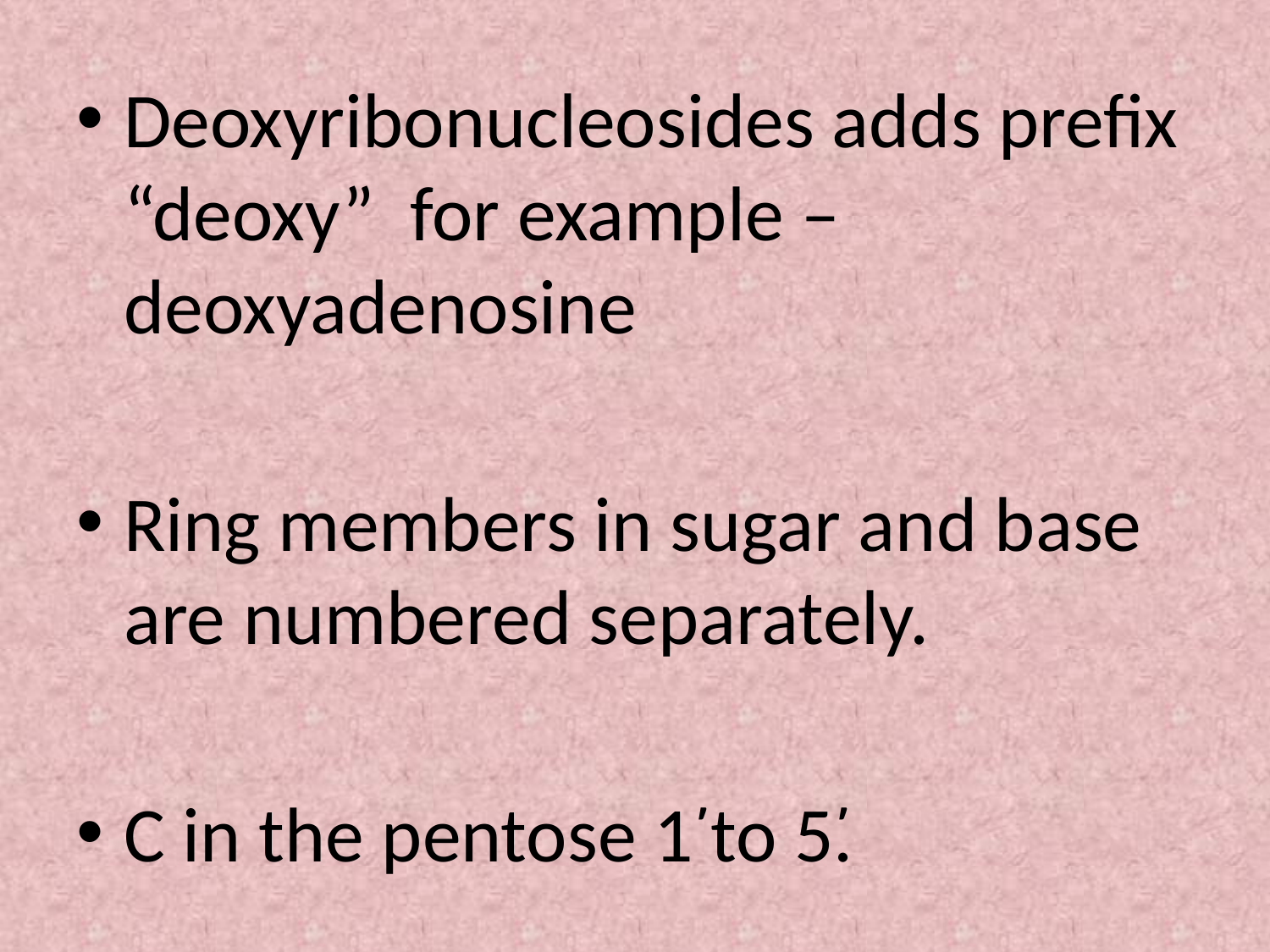

Deoxyribonucleosides adds prefix “deoxy”  for example – deoxyadenosine

Ring members in sugar and base are numbered separately.

C in the pentose 1̕ to 5̕.